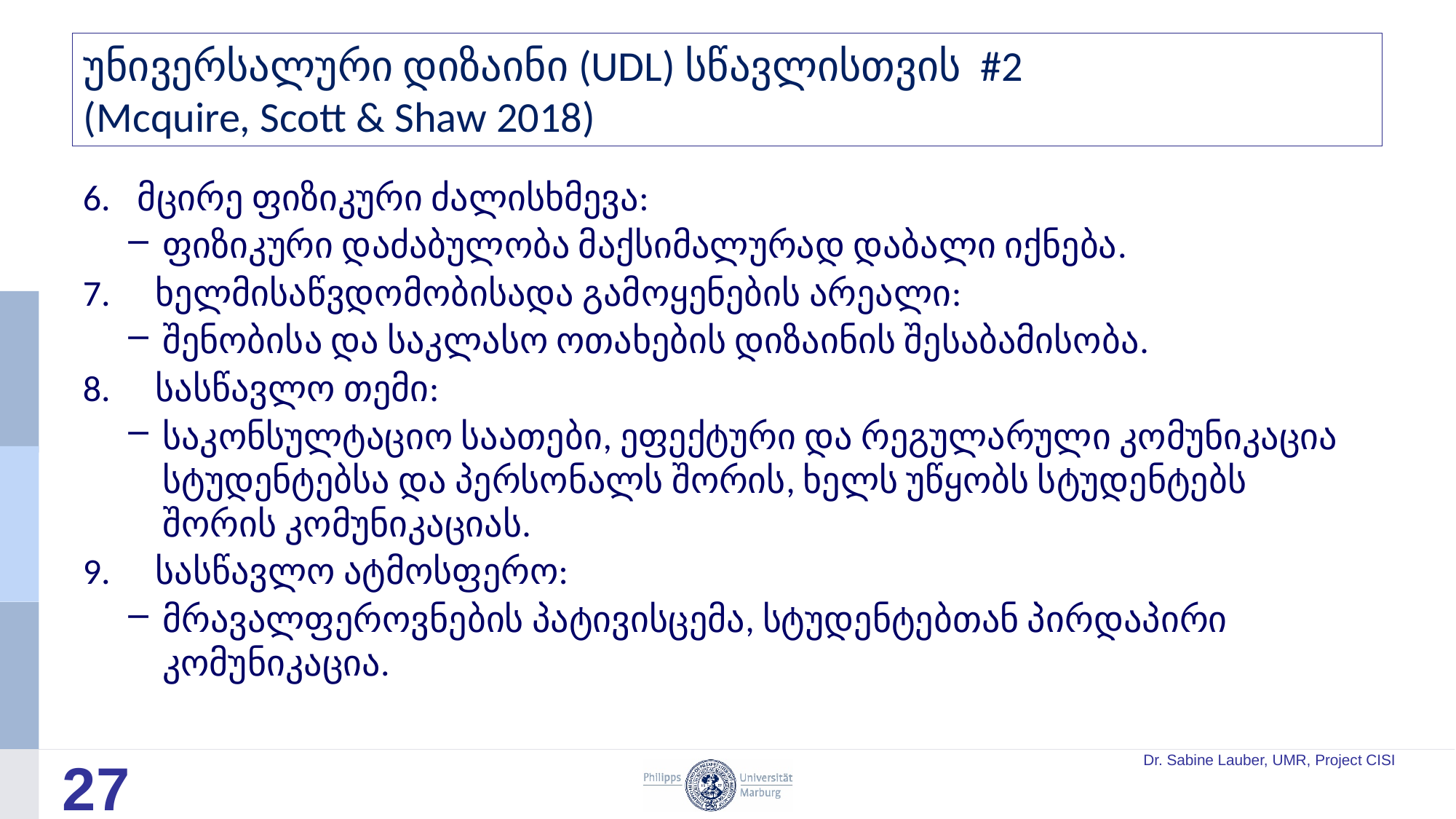

# უნივერსალური დიზაინი (UDL) სწავლისთვის  #2 (Mcquire, Scott & Shaw 2018)
მცირე ფიზიკური ძალისხმევა:
ფიზიკური დაძაბულობა მაქსიმალურად დაბალი იქნება.
ხელმისაწვდომობისადა გამოყენების არეალი:
შენობისა და საკლასო ოთახების დიზაინის შესაბამისობა.
სასწავლო თემი:
საკონსულტაციო საათები, ეფექტური და რეგულარული კომუნიკაცია სტუდენტებსა და პერსონალს შორის, ხელს უწყობს სტუდენტებს შორის კომუნიკაციას.
სასწავლო ატმოსფერო:
მრავალფეროვნების პატივისცემა, სტუდენტებთან პირდაპირი კომუნიკაცია.
27
Dr. Sabine Lauber, UMR, Project CISI